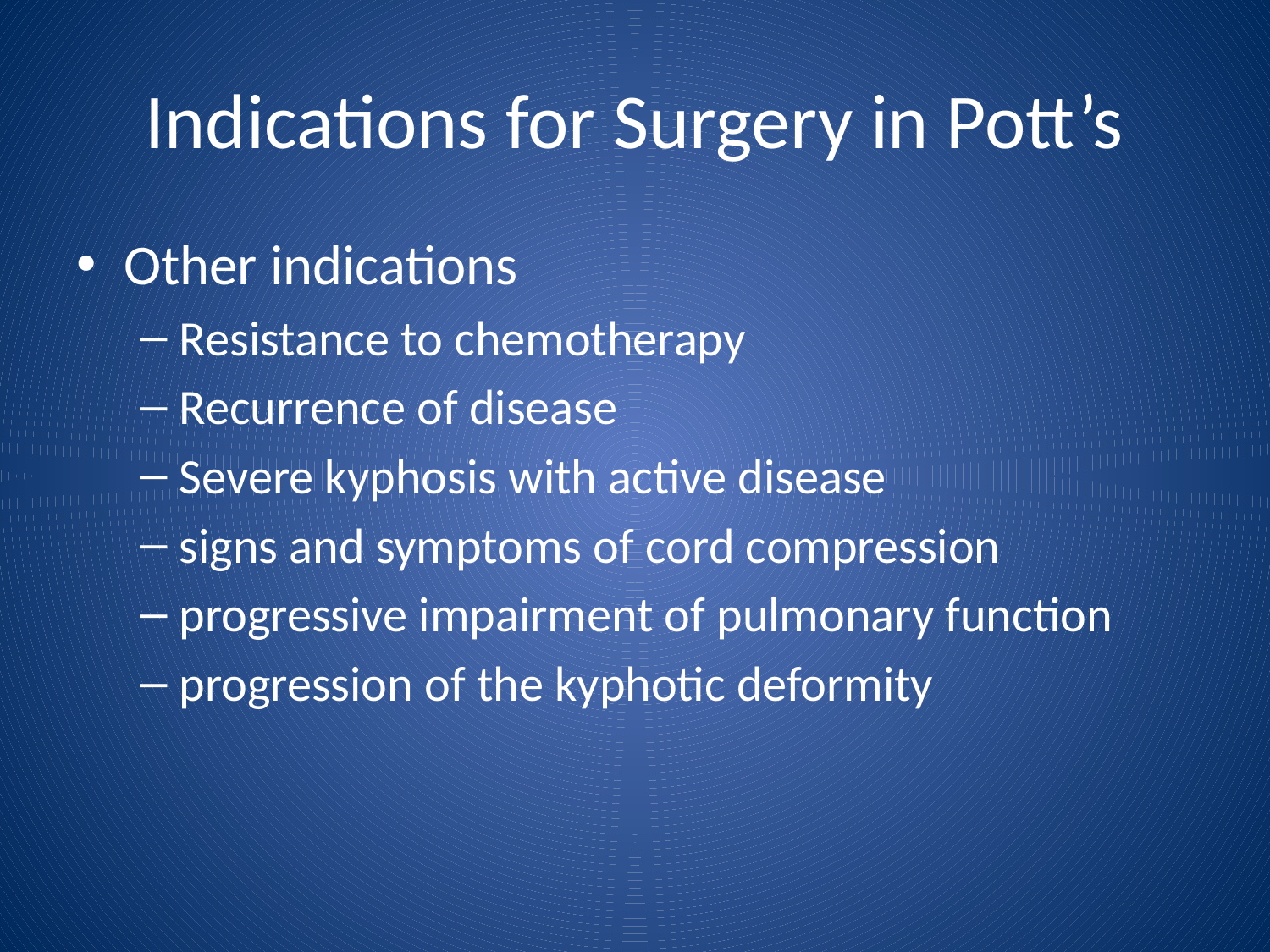

# Indications for Surgery in Pott’s
Other indications
Resistance to chemotherapy
Recurrence of disease
Severe kyphosis with active disease
signs and symptoms of cord compression
progressive impairment of pulmonary function
progression of the kyphotic deformity